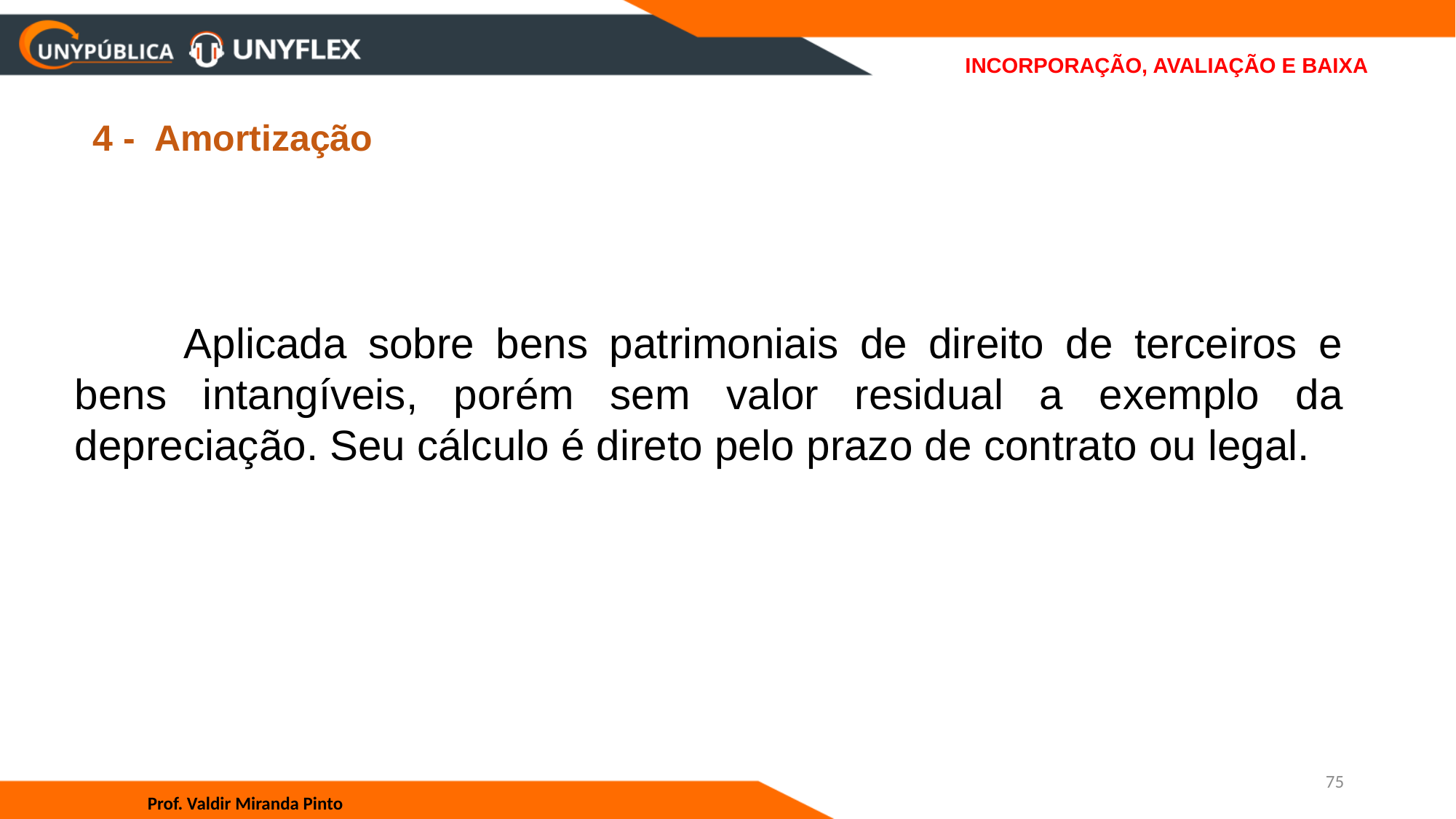

# INCORPORAÇÃO, AVALIAÇÃO E BAIXA
4 -  Amortização

	Aplicada sobre bens patrimoniais de direito de terceiros e bens intangíveis, porém sem valor residual a exemplo da depreciação. Seu cálculo é direto pelo prazo de contrato ou legal.

75
Prof. Valdir Miranda Pinto